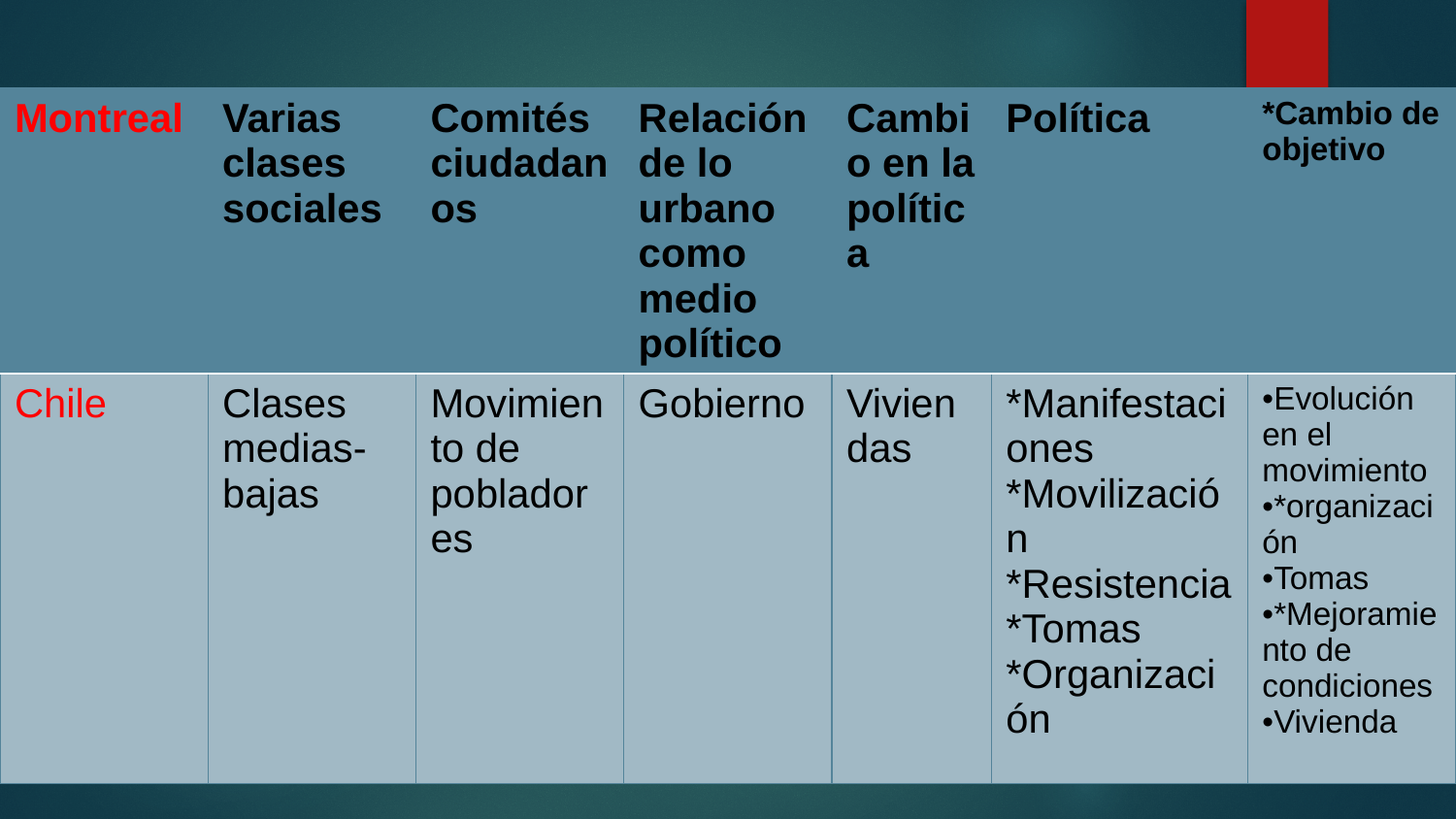

| Montreal | Varias clases sociales | Comités ciudadanos | Relación de lo urbano como medio político | Cambio en la política | Política | \*Cambio de objetivo |
| --- | --- | --- | --- | --- | --- | --- |
| Chile | Clases medias-bajas | Movimiento de pobladores | Gobierno | Viviendas | \*Manifestaciones \*Movilización \*Resistencia \*Tomas \*Organización | Evolución en el movimiento \*organización Tomas \*Mejoramiento de condiciones Vivienda |